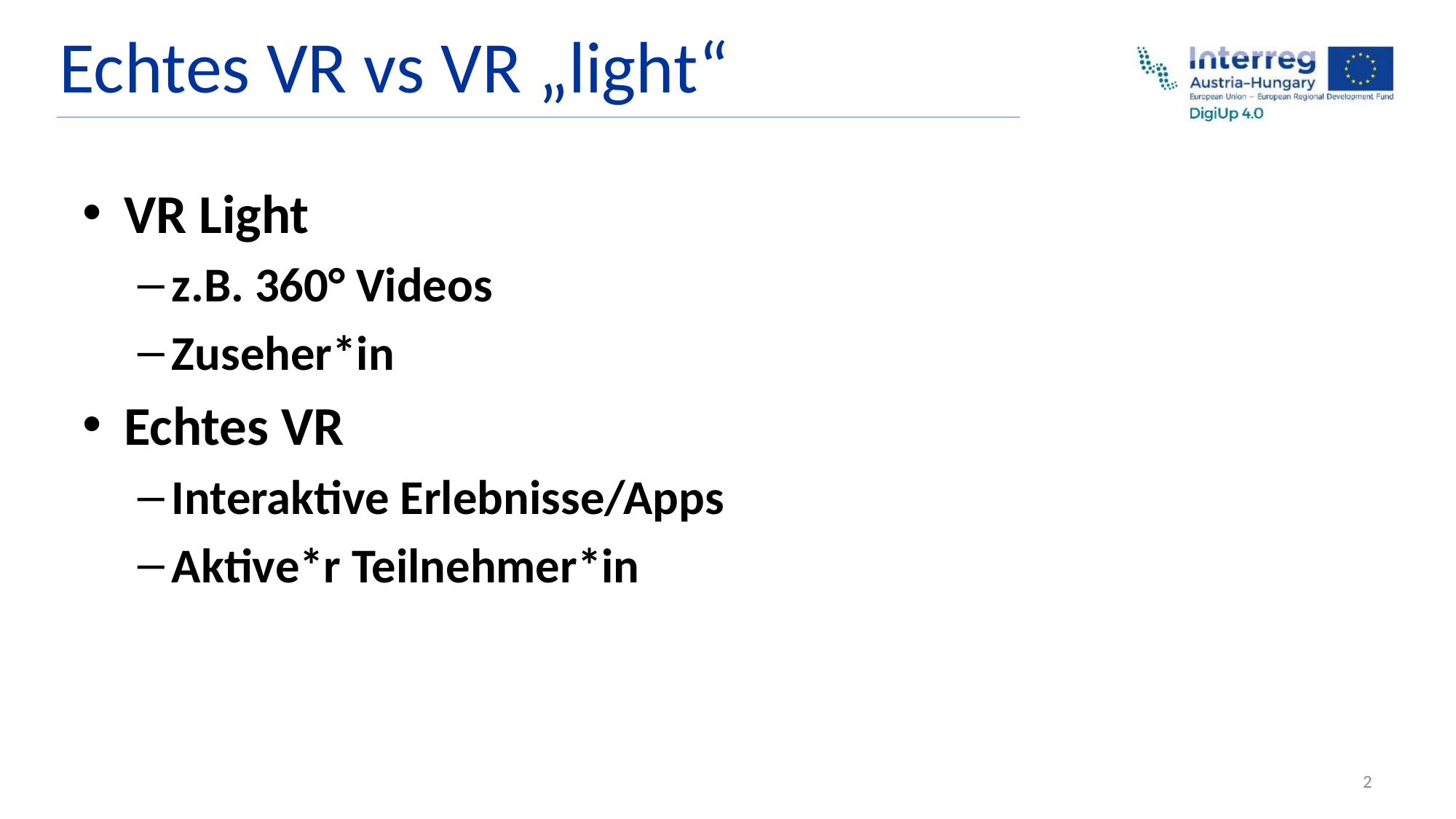

Echtes VR vs VR „light“
VR Light
z.B. 360° Videos
Zuseher*in
Echtes VR
Interaktive Erlebnisse/Apps
Aktive*r Teilnehmer*in
2